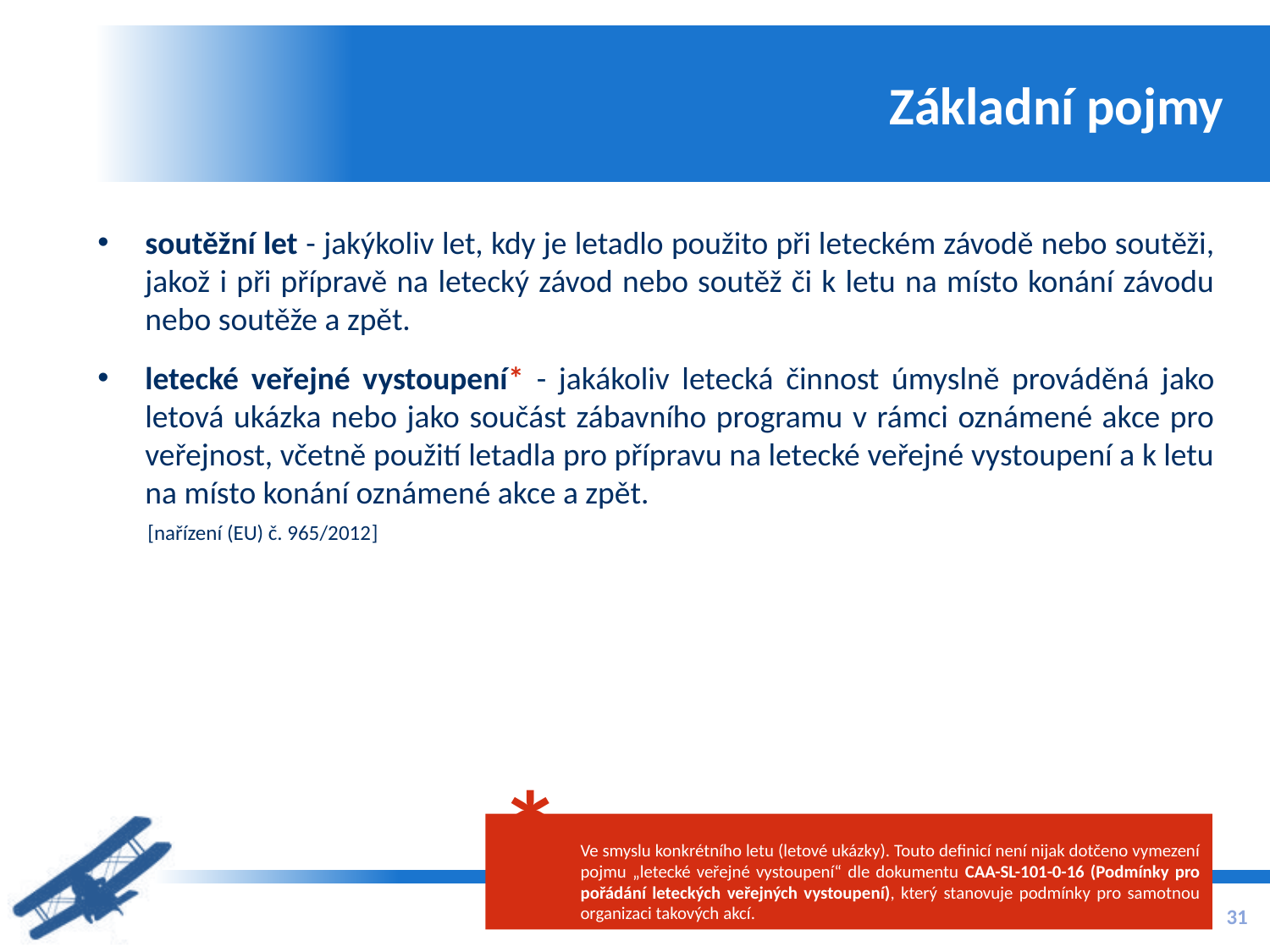

# Základní pojmy
soutěžní let - jakýkoliv let, kdy je letadlo použito při leteckém závodě nebo soutěži, jakož i při přípravě na letecký závod nebo soutěž či k letu na místo konání závodu nebo soutěže a zpět.
letecké veřejné vystoupení* - jakákoliv letecká činnost úmyslně prováděná jako letová ukázka nebo jako součást zábavního programu v rámci oznámené akce pro veřejnost, včetně použití letadla pro přípravu na letecké veřejné vystoupení a k letu na místo konání oznámené akce a zpět.
[nařízení (EU) č. 965/2012]

*
Ve smyslu konkrétního letu (letové ukázky). Touto definicí není nijak dotčeno vymezení pojmu „letecké veřejné vystoupení“ dle dokumentu CAA-SL-101-0-16 (Podmínky pro pořádání leteckých veřejných vystoupení), který stanovuje podmínky pro samotnou organizaci takových akcí.
31